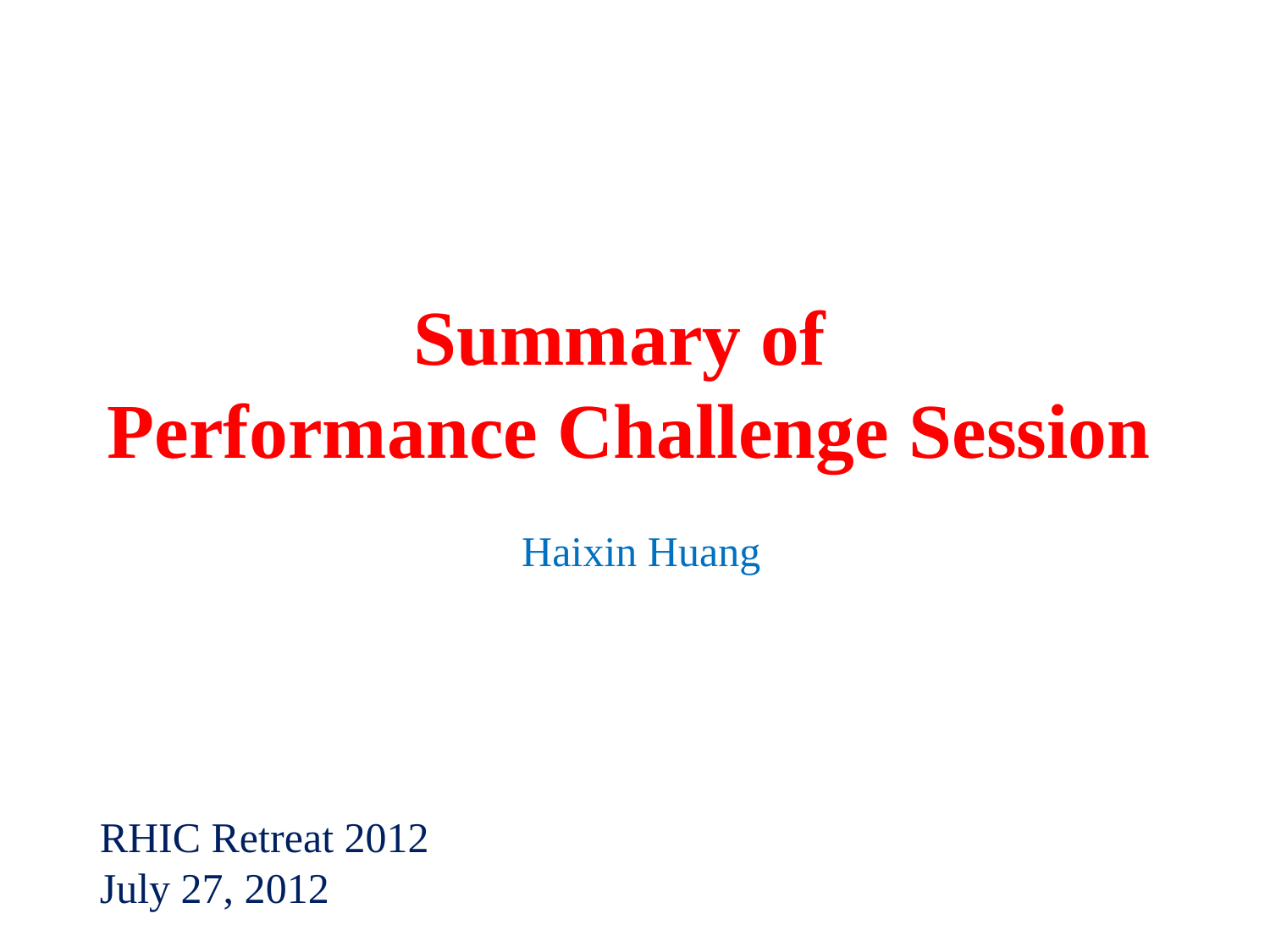

# Summary of Performance Challenge Session
Haixin Huang
RHIC Retreat 2012
July 27, 2012